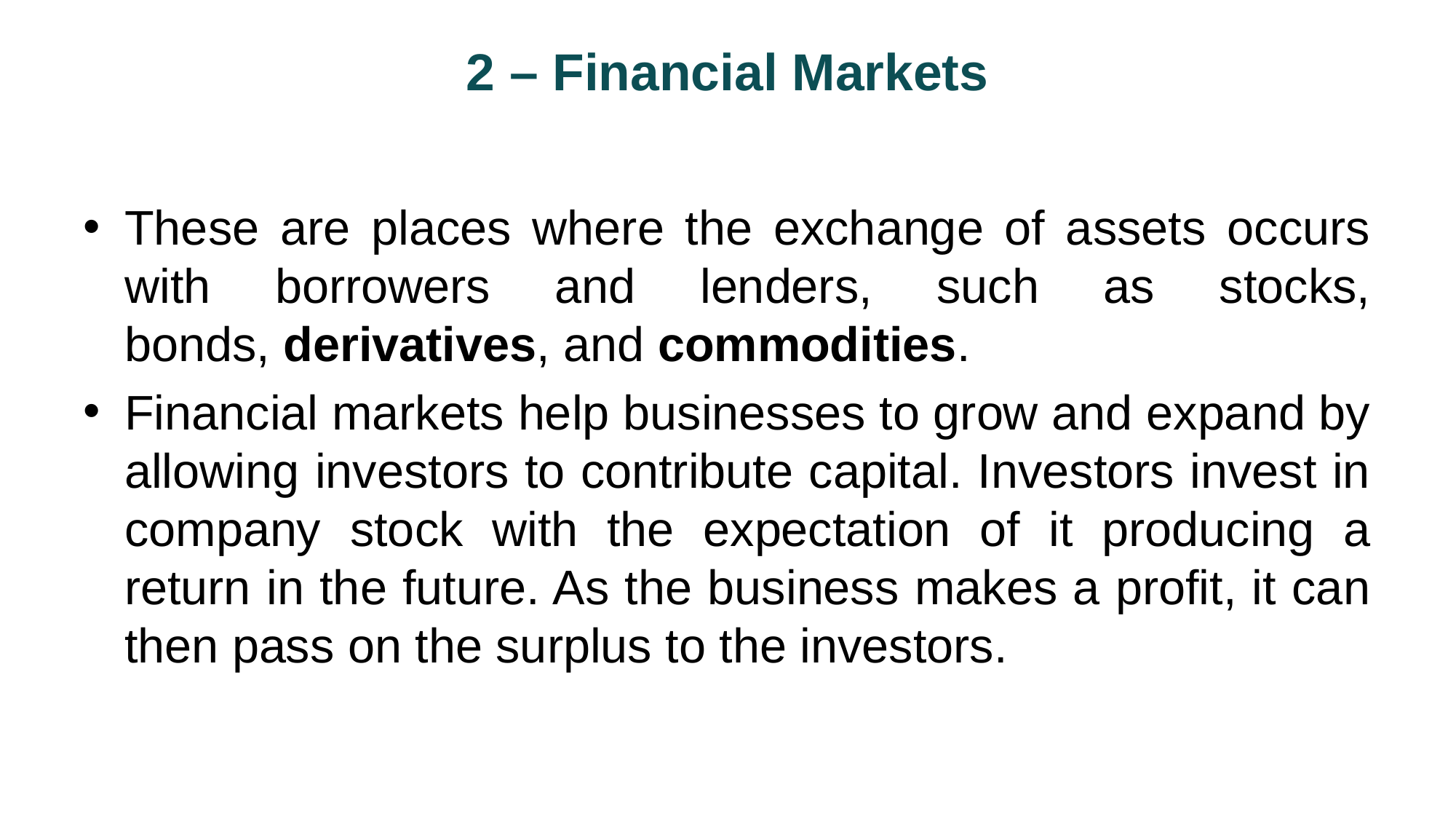

# 2 – Financial Markets
These are places where the exchange of assets occurs with borrowers and lenders, such as stocks, bonds, derivatives, and commodities.
Financial markets help businesses to grow and expand by allowing investors to contribute capital. Investors invest in company stock with the expectation of it producing a return in the future. As the business makes a profit, it can then pass on the surplus to the investors.